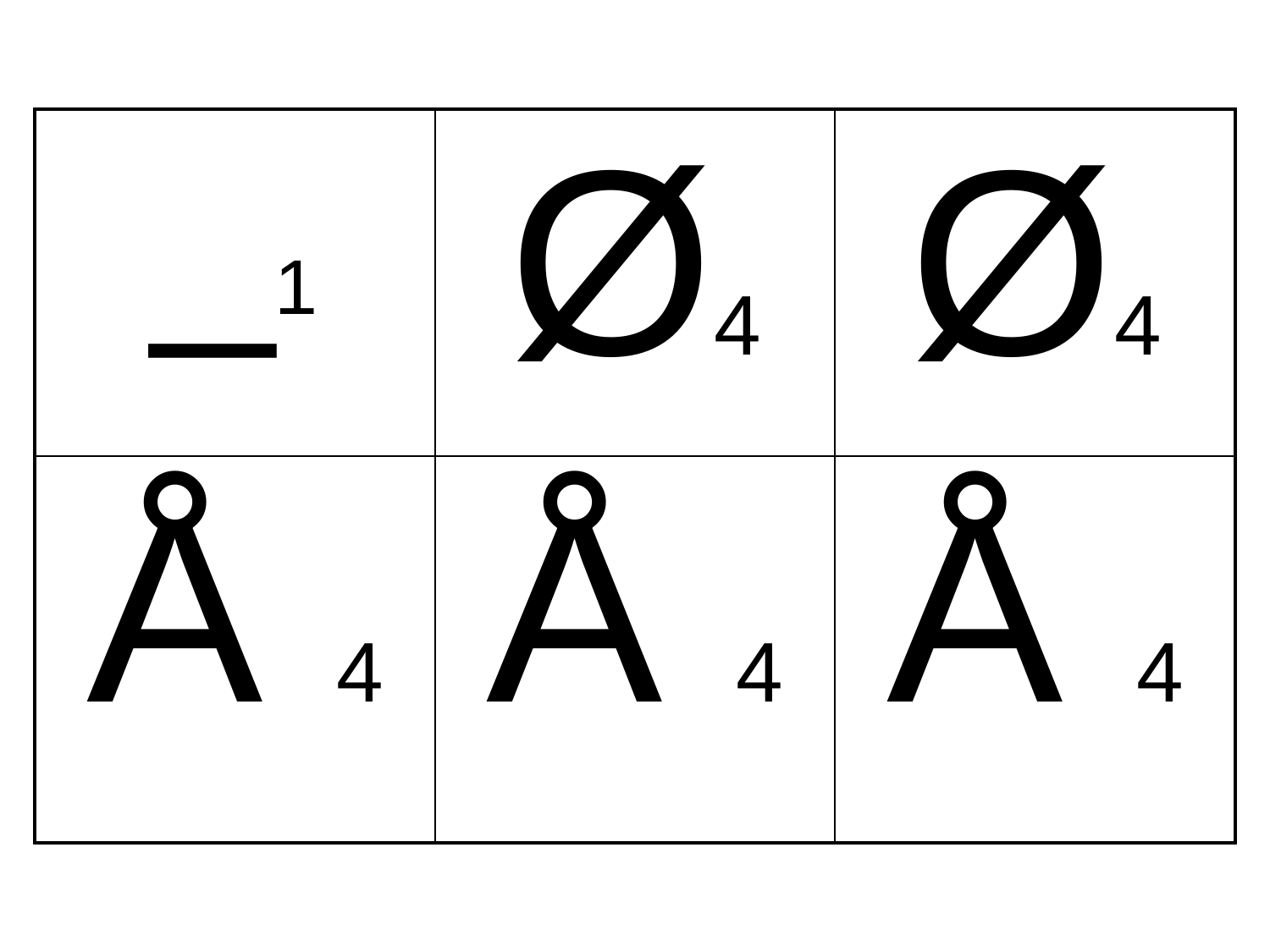

| \_1 | Ø4 | Ø4 |
| --- | --- | --- |
| Å 4 | Å 4 | Å 4 |